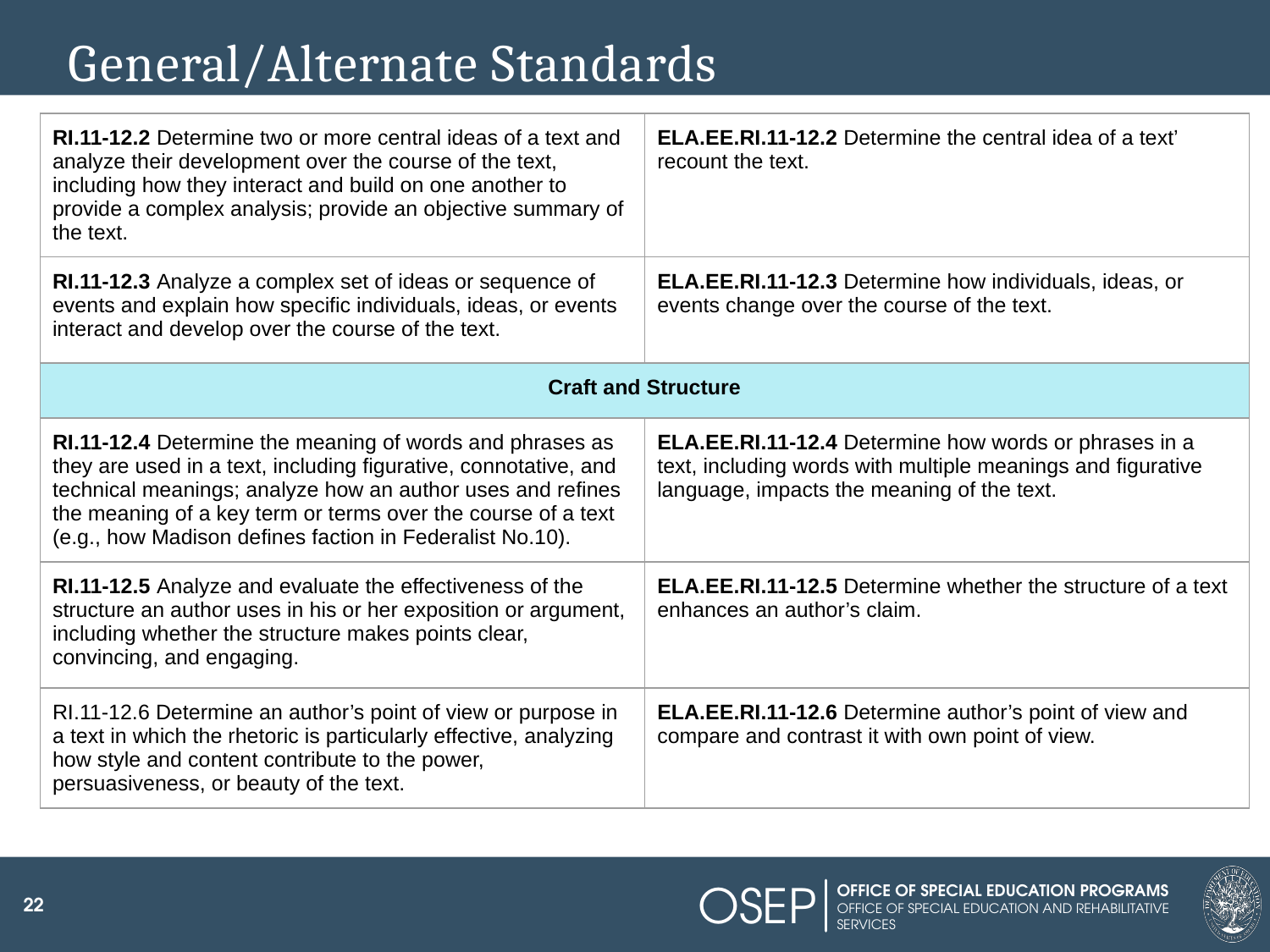

# General/Alternate Standards
| RI.11-12.2 Determine two or more central ideas of a text and analyze their development over the course of the text, including how they interact and build on one another to provide a complex analysis; provide an objective summary of the text. | ELA.EE.RI.11-12.2 Determine the central idea of a text’ recount the text. |
| --- | --- |
| RI.11-12.3 Analyze a complex set of ideas or sequence of events and explain how specific individuals, ideas, or events interact and develop over the course of the text. | ELA.EE.RI.11-12.3 Determine how individuals, ideas, or events change over the course of the text. |
| Craft and Structure |  |
| RI.11-12.4 Determine the meaning of words and phrases as they are used in a text, including figurative, connotative, and technical meanings; analyze how an author uses and refines the meaning of a key term or terms over the course of a text (e.g., how Madison defines faction in Federalist No.10). | ELA.EE.RI.11-12.4 Determine how words or phrases in a text, including words with multiple meanings and figurative language, impacts the meaning of the text. |
| RI.11-12.5 Analyze and evaluate the effectiveness of the structure an author uses in his or her exposition or argument, including whether the structure makes points clear, convincing, and engaging. | ELA.EE.RI.11-12.5 Determine whether the structure of a text enhances an author’s claim. |
| RI.11-12.6 Determine an author’s point of view or purpose in a text in which the rhetoric is particularly effective, analyzing how style and content contribute to the power, persuasiveness, or beauty of the text. | ELA.EE.RI.11-12.6 Determine author’s point of view and compare and contrast it with own point of view. |